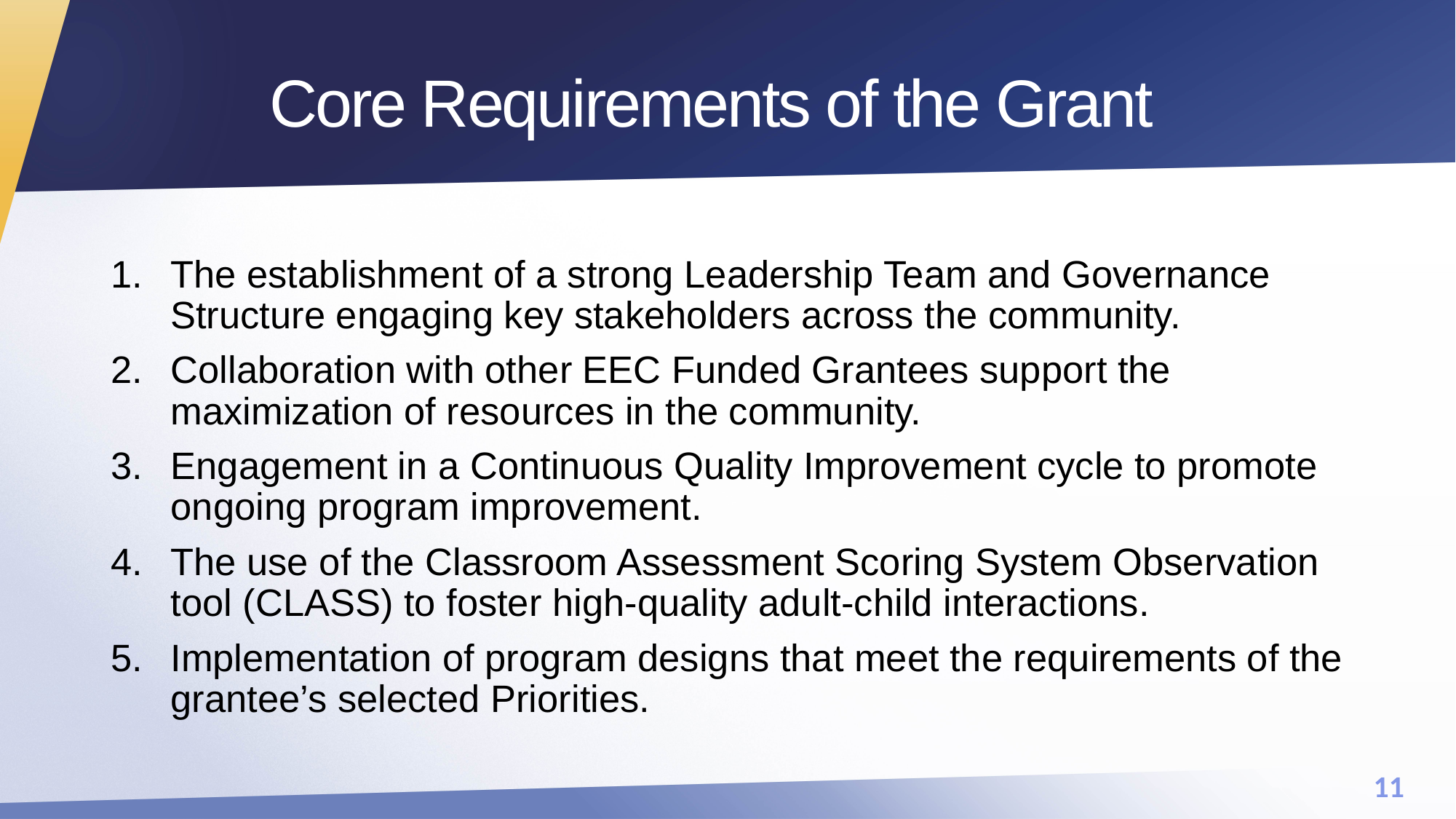

# Core Requirements of the Grant
The establishment of a strong Leadership Team and Governance Structure engaging key stakeholders across the community.
Collaboration with other EEC Funded Grantees support the maximization of resources in the community.
Engagement in a Continuous Quality Improvement cycle to promote ongoing program improvement.
The use of the Classroom Assessment Scoring System Observation tool (CLASS) to foster high-quality adult-child interactions.
Implementation of program designs that meet the requirements of the grantee’s selected Priorities.